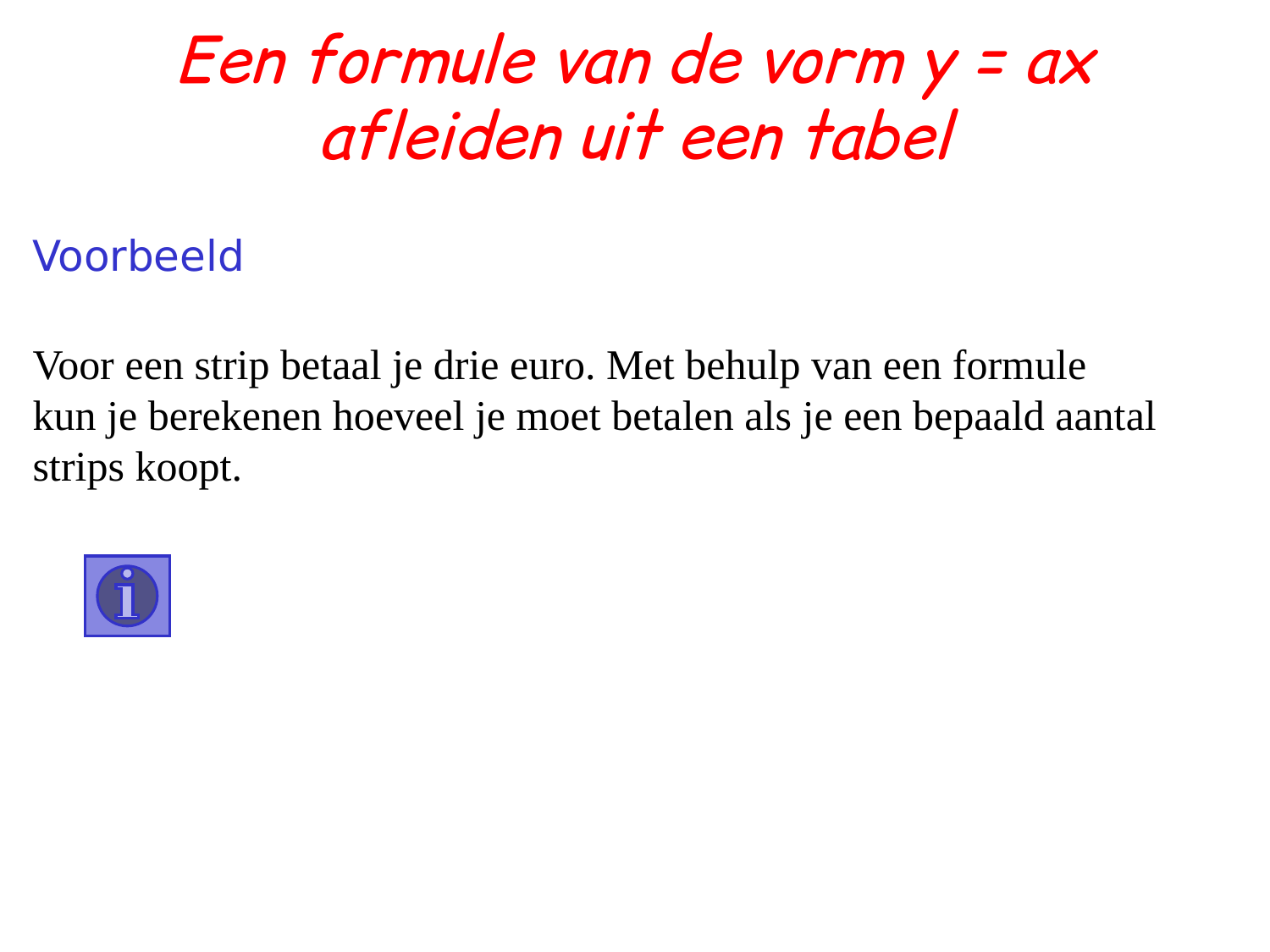

# Een formule van de vorm y = ax afleiden uit een tabel
Voorbeeld
Voor een strip betaal je drie euro. Met behulp van een formule
kun je berekenen hoeveel je moet betalen als je een bepaald aantal
strips koopt.